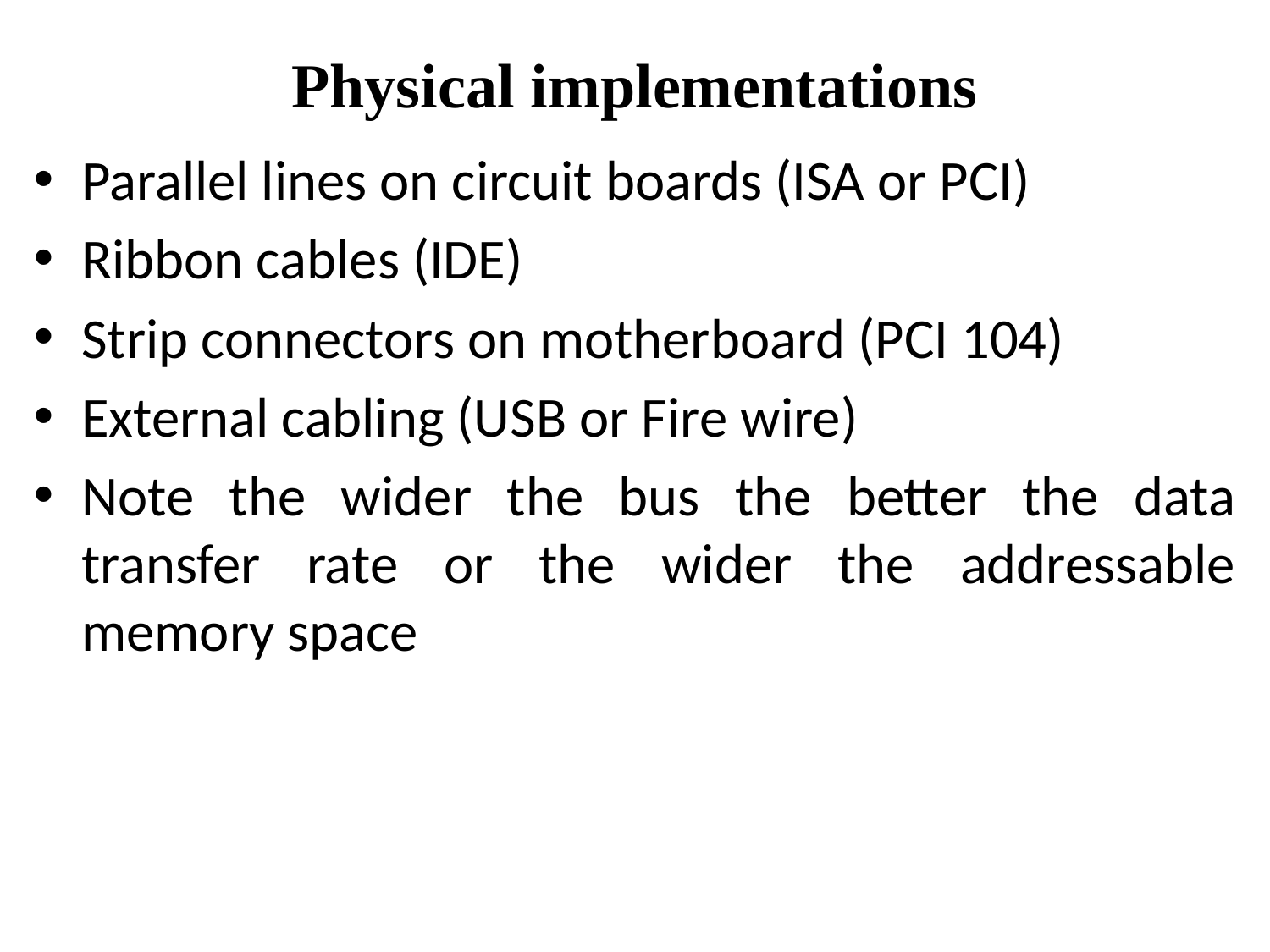

# Physical implementations
Parallel lines on circuit boards (ISA or PCI)
Ribbon cables (IDE)
Strip connectors on motherboard (PCI 104)
External cabling (USB or Fire wire)
Note the wider the bus the better the data transfer rate or the wider the addressable memory space